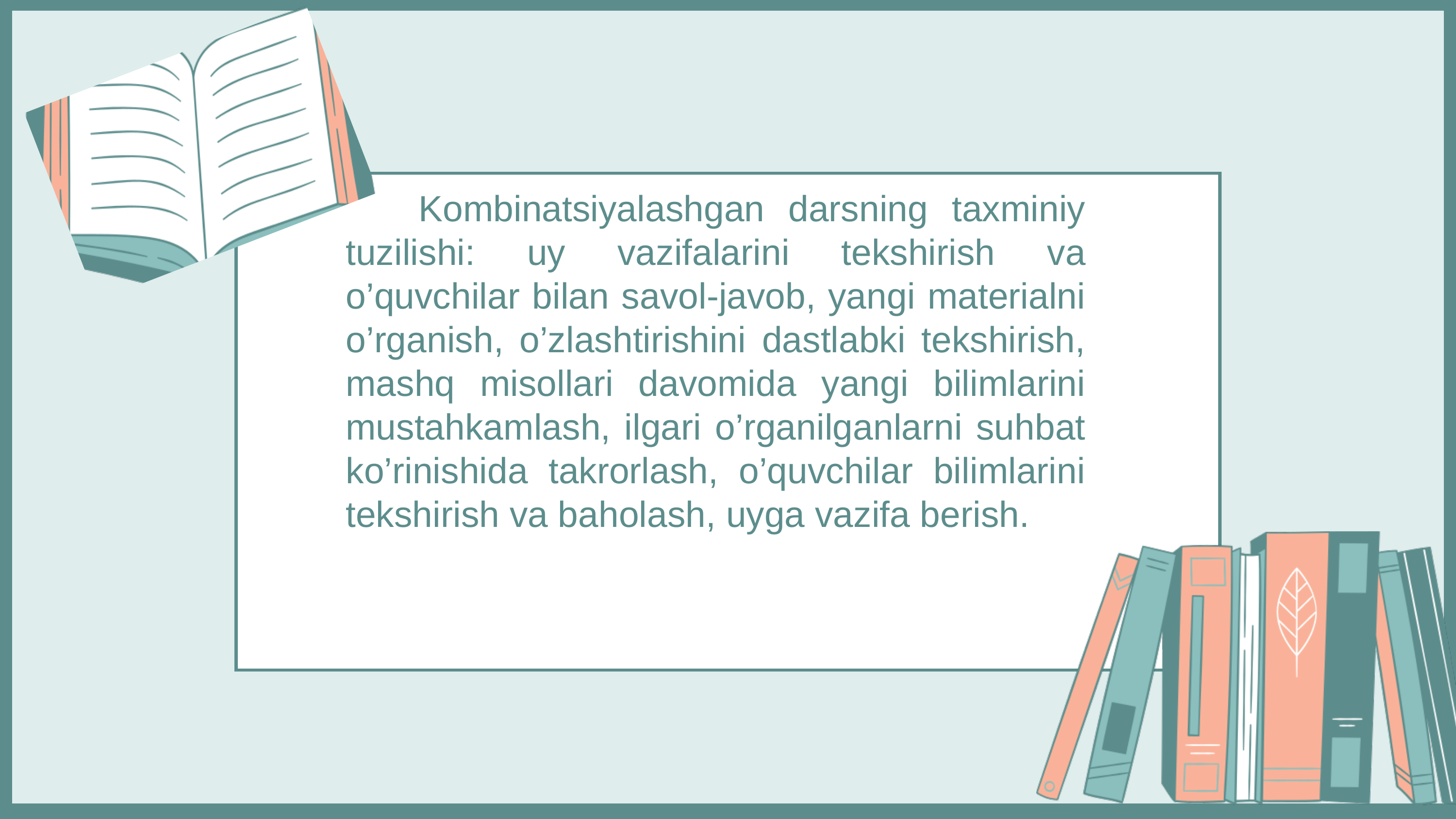

Kombinatsiyalashgan darsning taxminiy tuzilishi: uy vazifalarini tekshirish va o’quvchilar bilan savol-javob, yangi materialni o’rganish, o’zlashtirishini dastlabki tekshirish, mashq misollari davomida yangi bilimlarini mustahkamlash, ilgari o’rganilganlarni suhbat ko’rinishida takrorlash, o’quvchilar bilimlarini tekshirish va baholash, uyga vazifa berish.